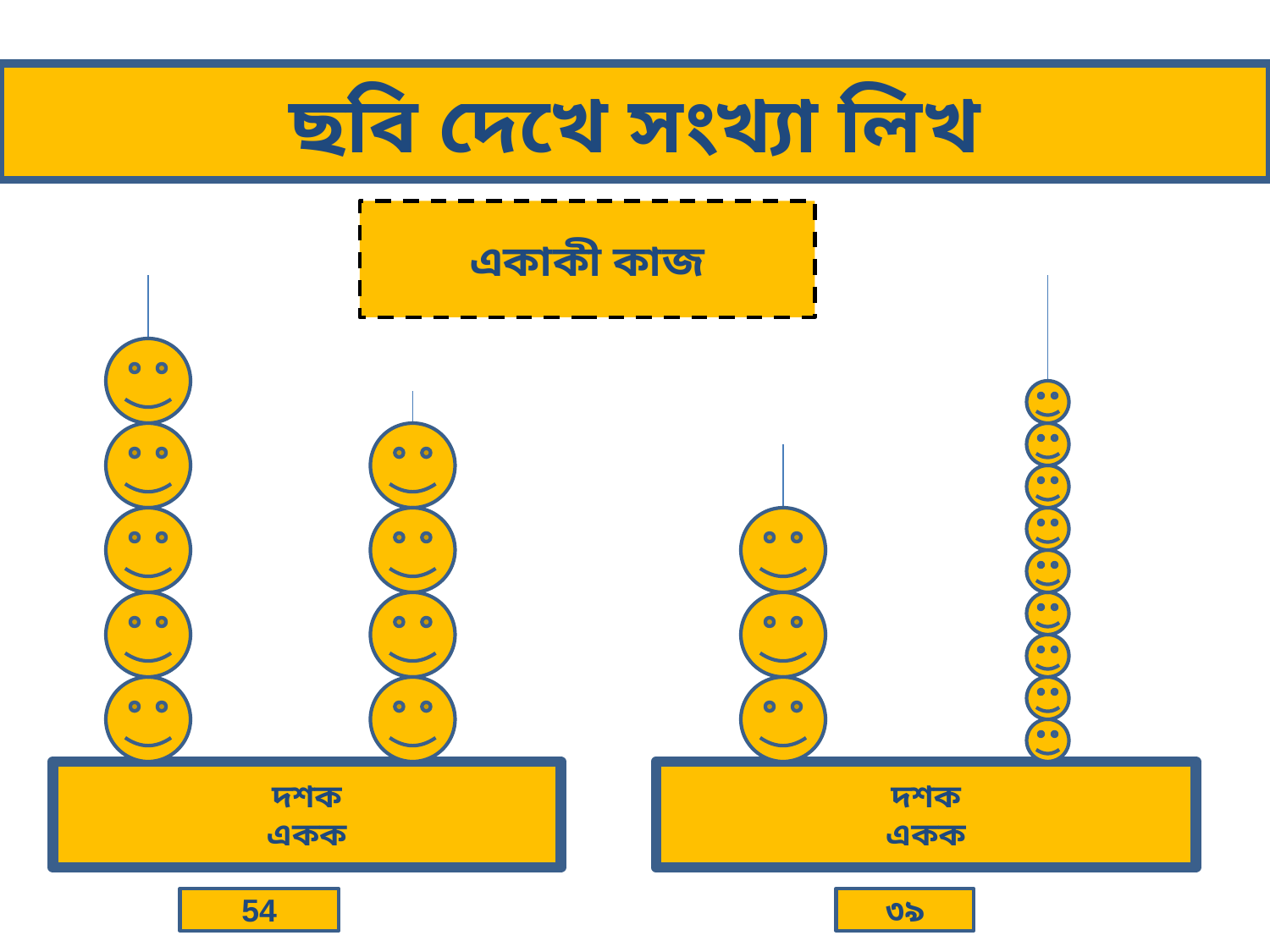

ছবি দেখে সংখ্যা লিখ
একাকী কাজ

দশক
একক
দশক
একক
54
৩৯